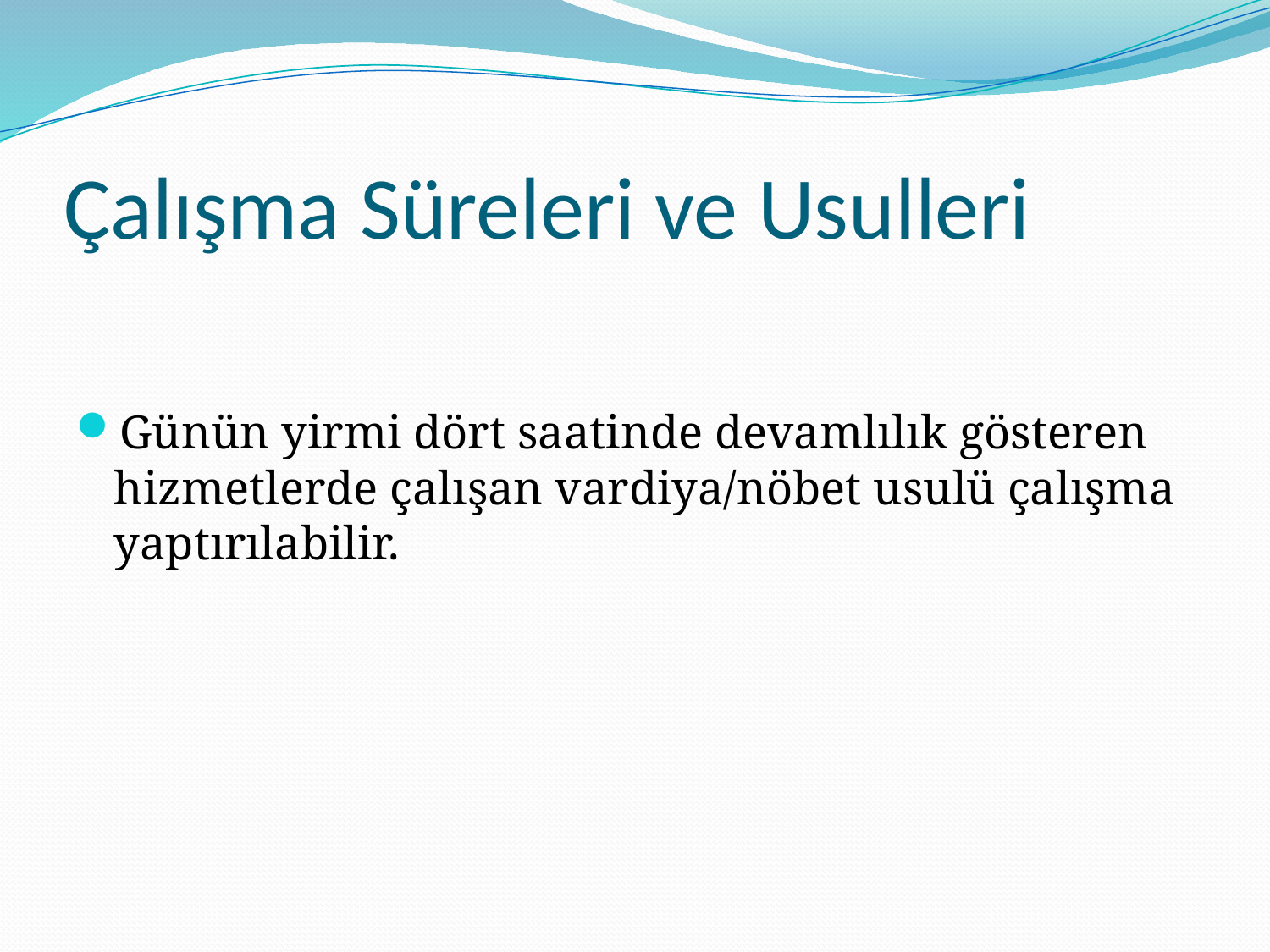

# Çalışma Süreleri ve Usulleri

Günün yirmi dört saatinde devamlılık gösteren hizmetlerde çalışan vardiya/nöbet usulü çalışma yaptırılabilir.